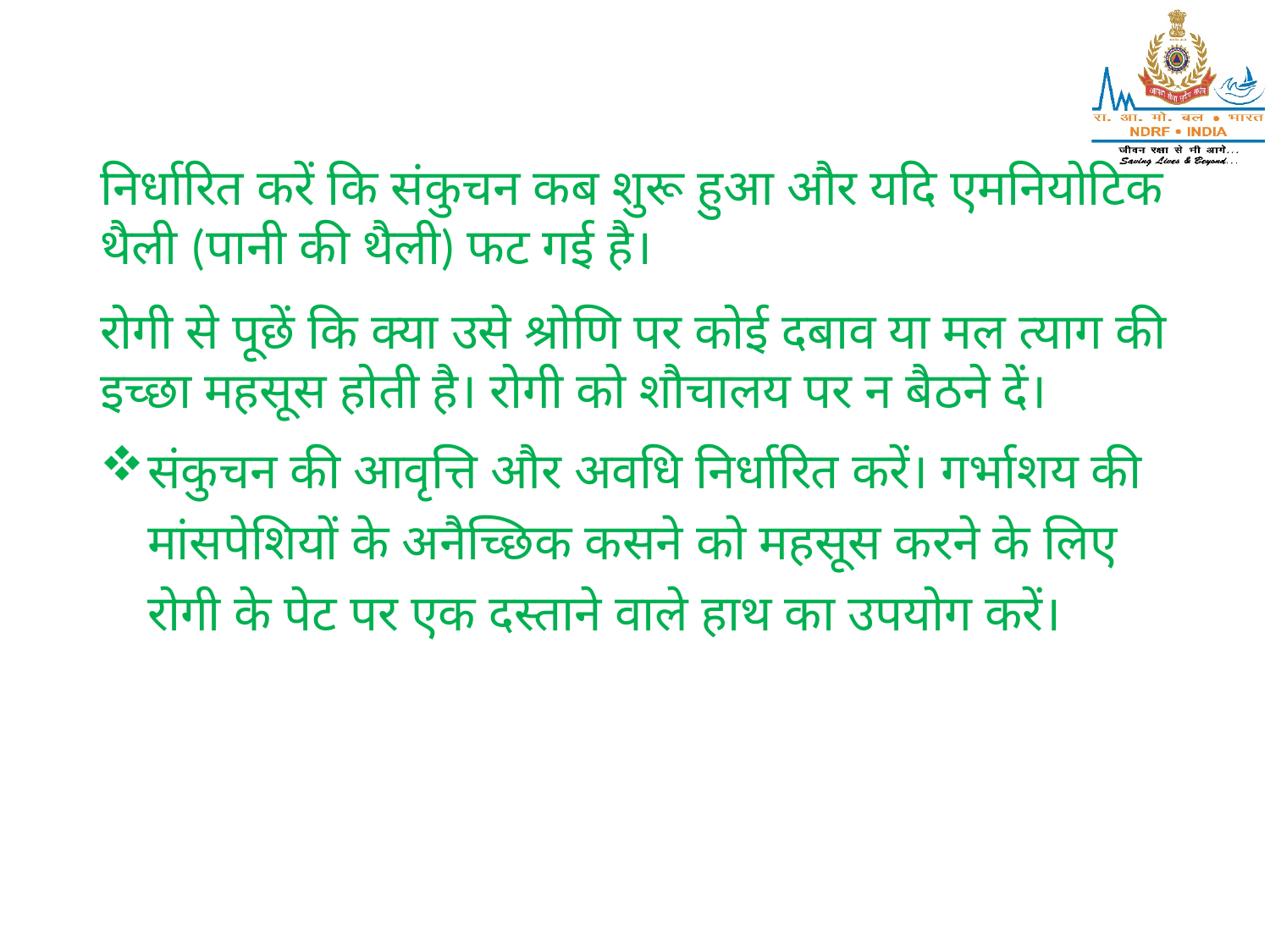

निर्धारित करें कि संकुचन कब शुरू हुआ और यदि एमनियोटिक थैली (पानी की थैली) फट गई है।
रोगी से पूछें कि क्या उसे श्रोणि पर कोई दबाव या मल त्याग की इच्छा महसूस होती है। रोगी को शौचालय पर न बैठने दें।
संकुचन की आवृत्ति और अवधि निर्धारित करें। गर्भाशय की मांसपेशियों के अनैच्छिक कसने को महसूस करने के लिए रोगी के पेट पर एक दस्ताने वाले हाथ का उपयोग करें।